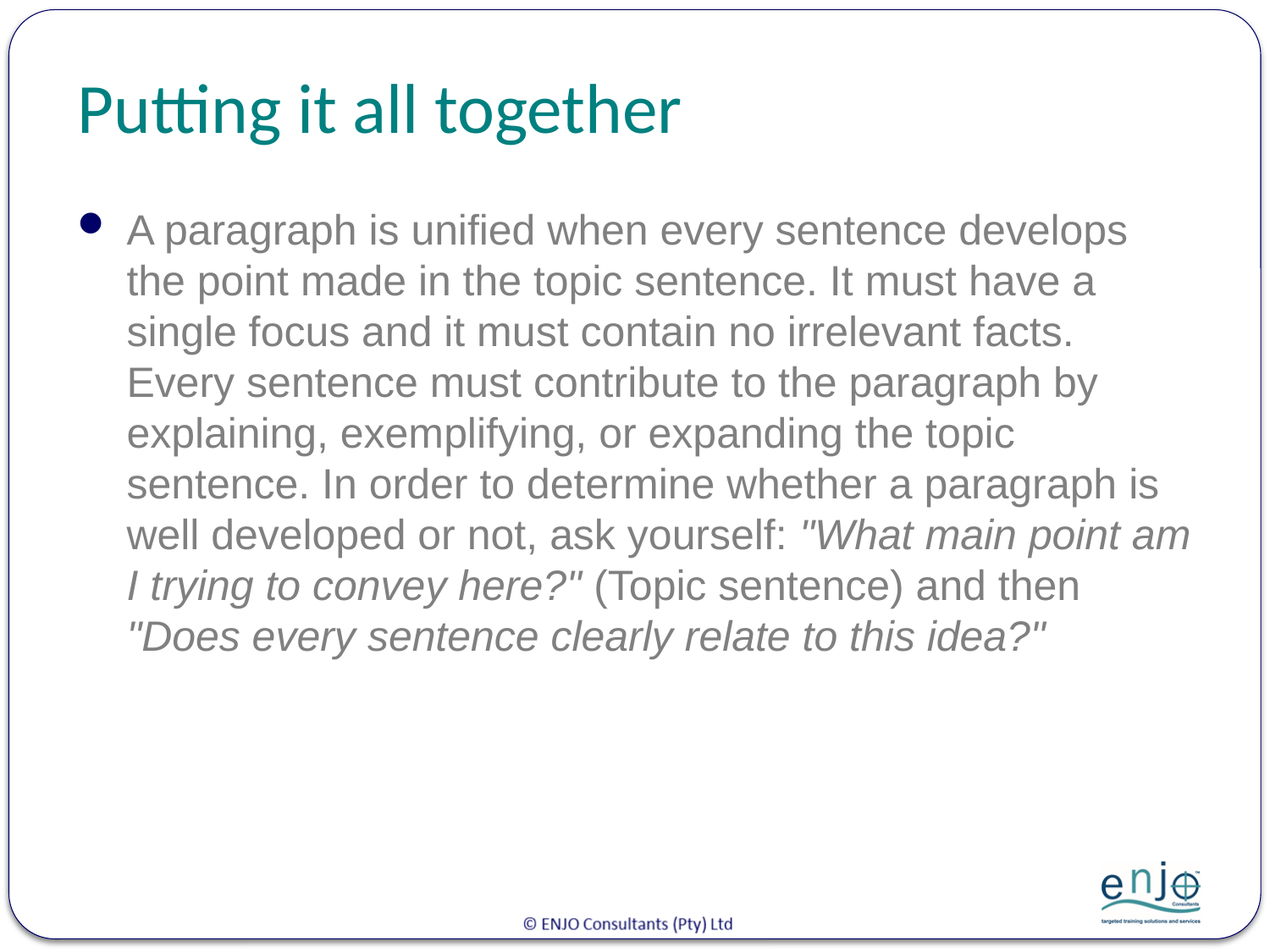

# Putting it all together
A paragraph is unified when every sentence develops the point made in the topic sentence. It must have a single focus and it must contain no irrelevant facts. Every sentence must contribute to the paragraph by explaining, exemplifying, or expanding the topic sentence. In order to determine whether a paragraph is well developed or not, ask yourself: "What main point am I trying to convey here?" (Topic sentence) and then "Does every sentence clearly relate to this idea?"